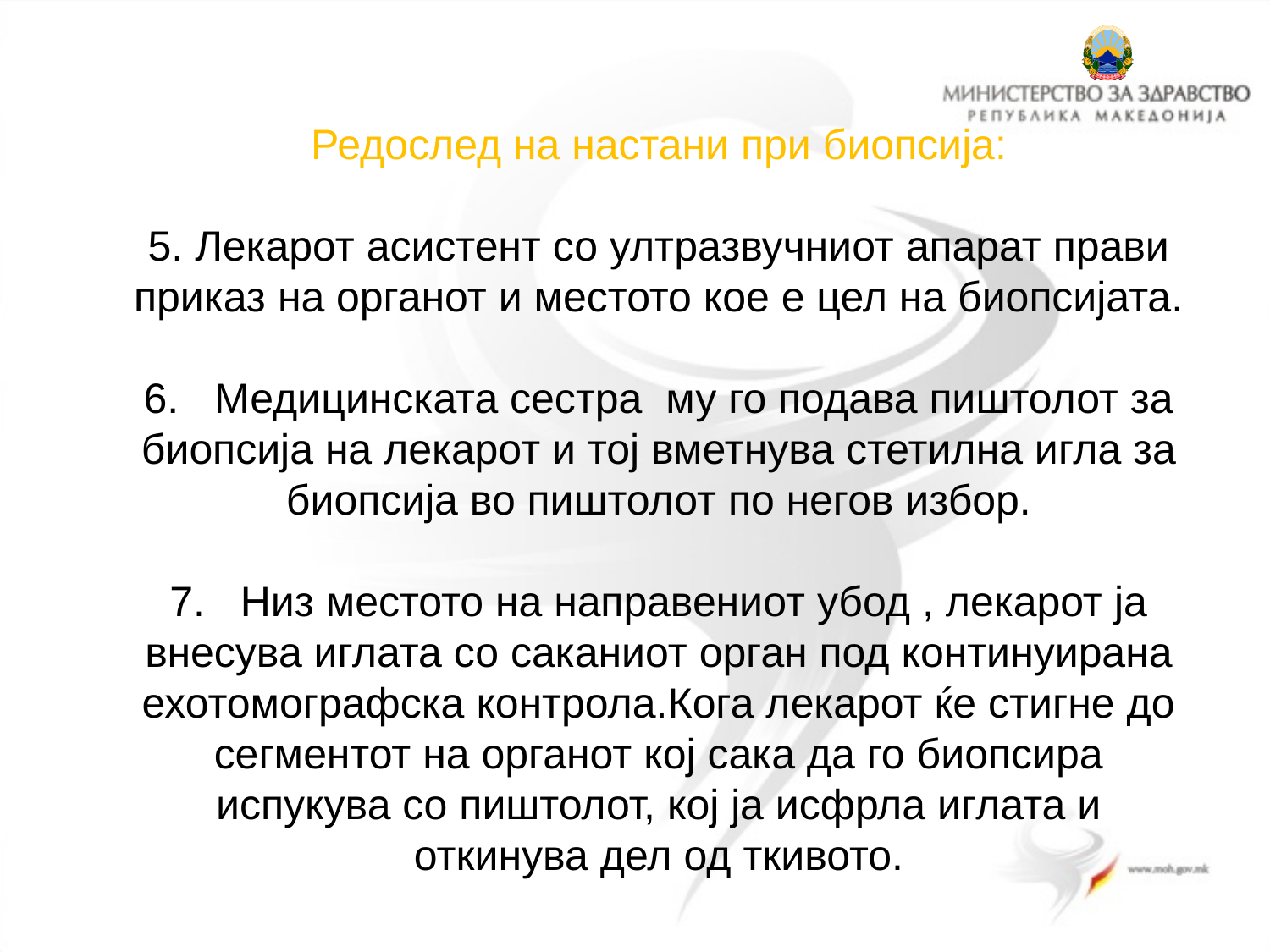

# Редослед на настани при биопсија: 5. Лекарот асистент со ултразвучниот апарат прави приказ на органот и местото кое е цел на биопсијата. 6.   Медицинската сестра  му го подава пиштолот за биопсија на лекарот и тој вметнува стетилна игла за биопсија во пиштолот по негов избор. 7.   Низ местото на направениот убод , лекарот ја внесува иглата со саканиот орган под континуирана ехотомографска контрола.Кога лекарот ќе стигне до сегментот на органот кој сака да го биопсира испукува со пиштолот, кој ја исфрла иглата и откинува дел од ткивото.